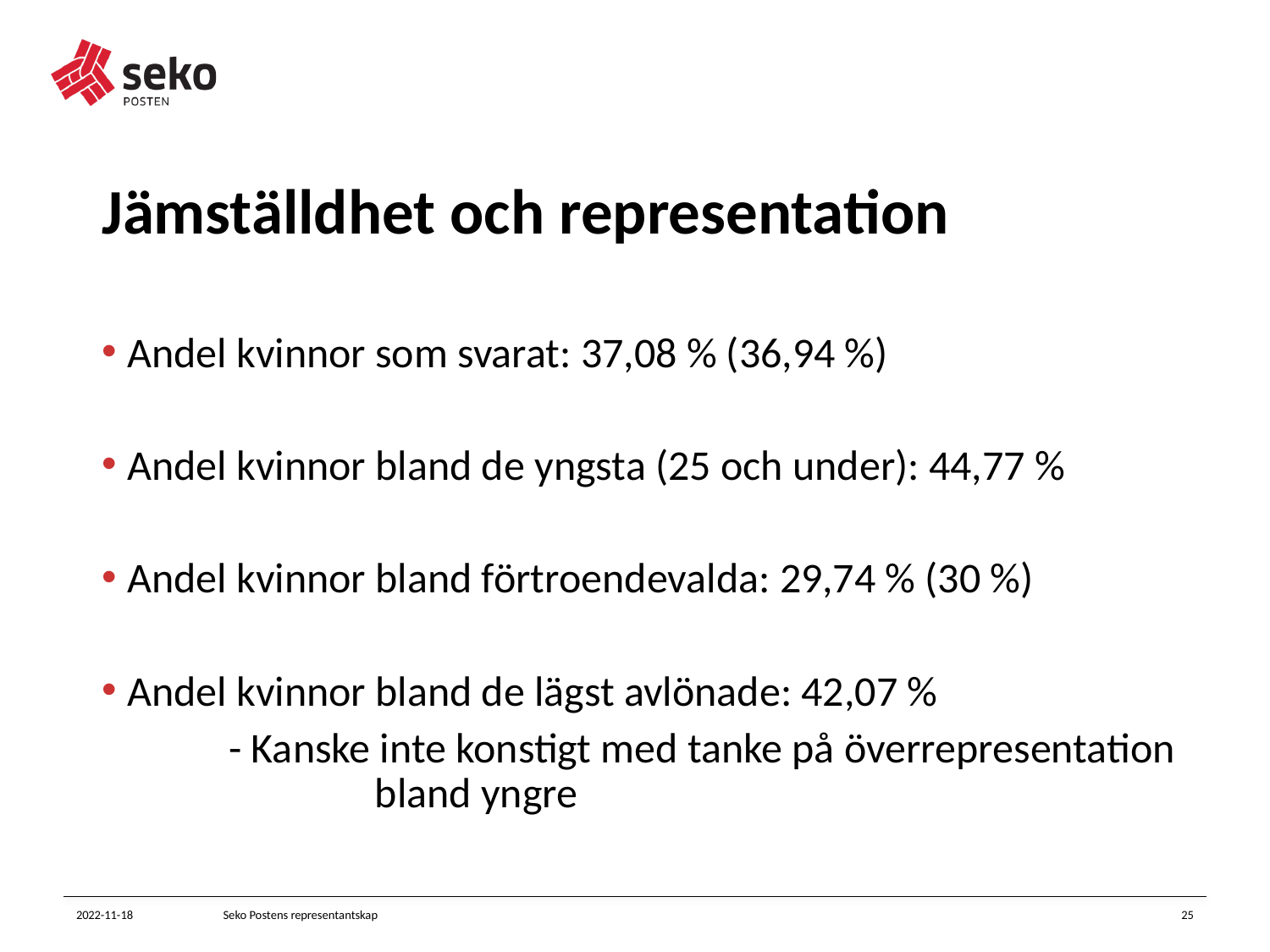

# Jämställdhet och representation
Andel kvinnor som svarat: 37,08 % (36,94 %)

Andel kvinnor bland de yngsta (25 och under): 44,77 %

Andel kvinnor bland förtroendevalda: 29,74 % (30 %)

Andel kvinnor bland de lägst avlönade: 42,07 %
	- Kanske inte konstigt med tanke på överrepresentation 	  	  bland yngre

2022-11-18
Seko Postens representantskap
25